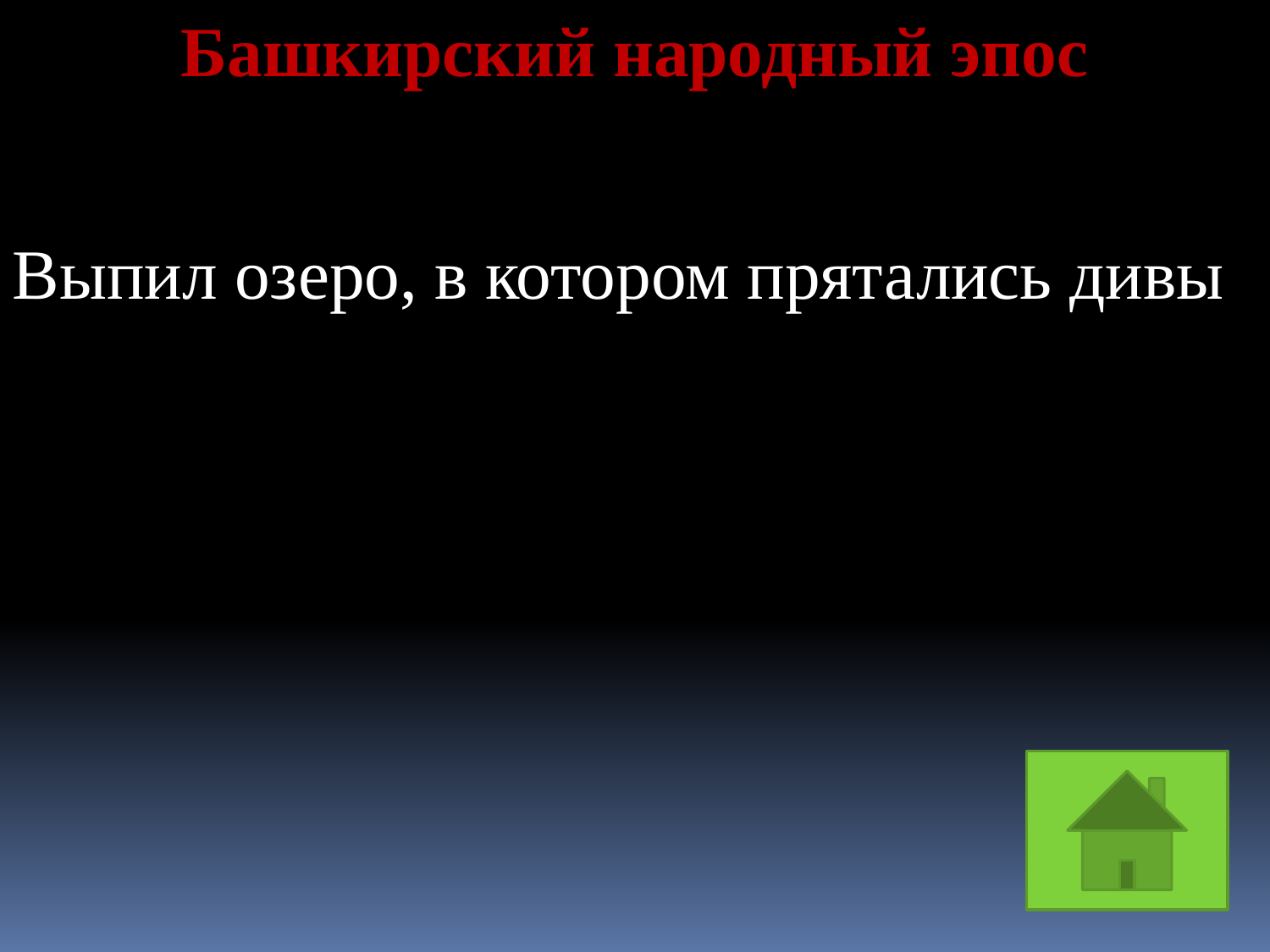

Башкирский народный эпос

Выпил озеро, в котором прятались дивы